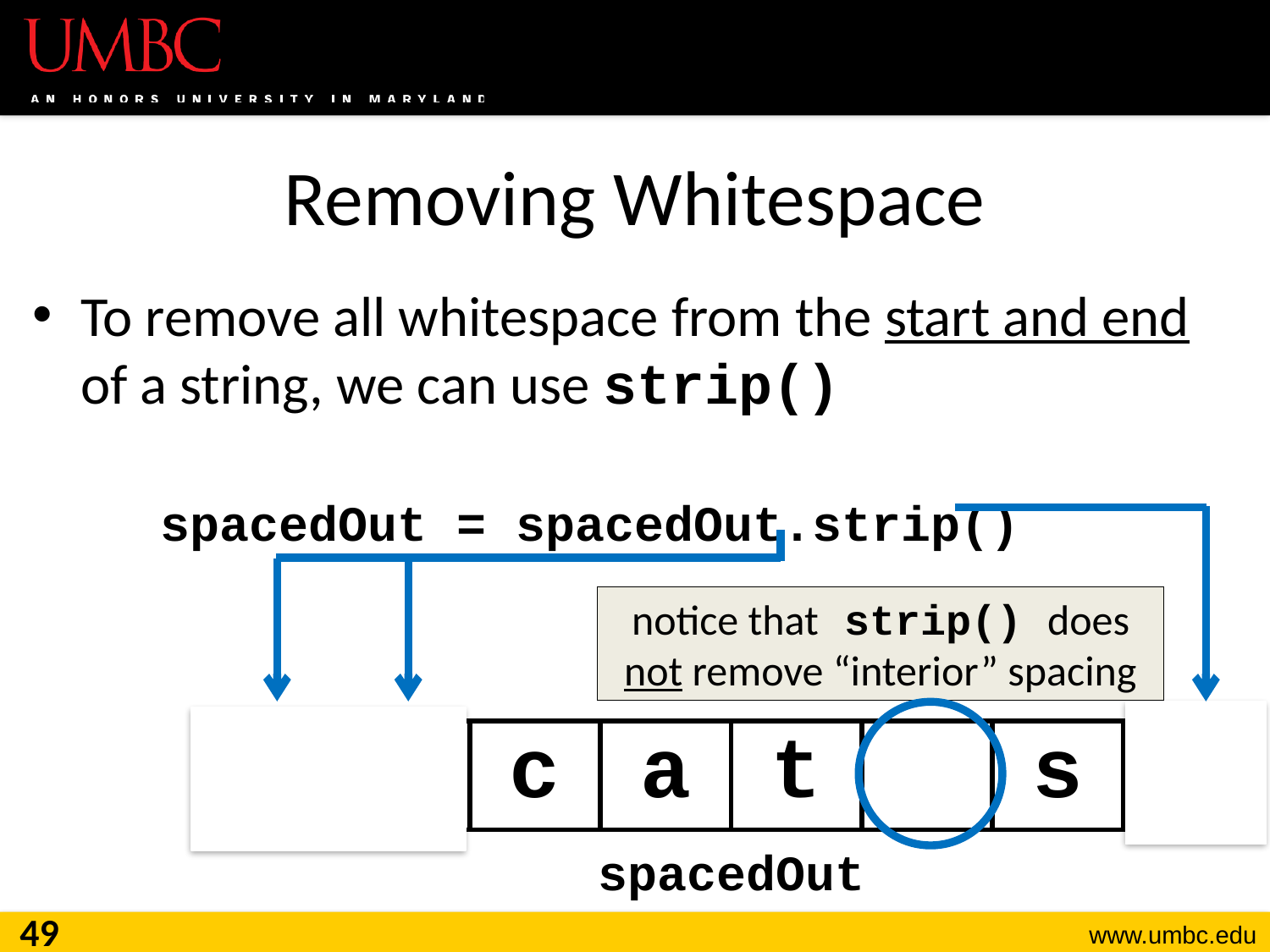

# Removing Whitespace
To remove all whitespace from the start and end of a string, we can use strip()

	spacedOut = spacedOut.strip()

notice that strip() does not remove “interior” spacing

| \t |  | c | a | t |  | s | \n |
| --- | --- | --- | --- | --- | --- | --- | --- |
spacedOut
49